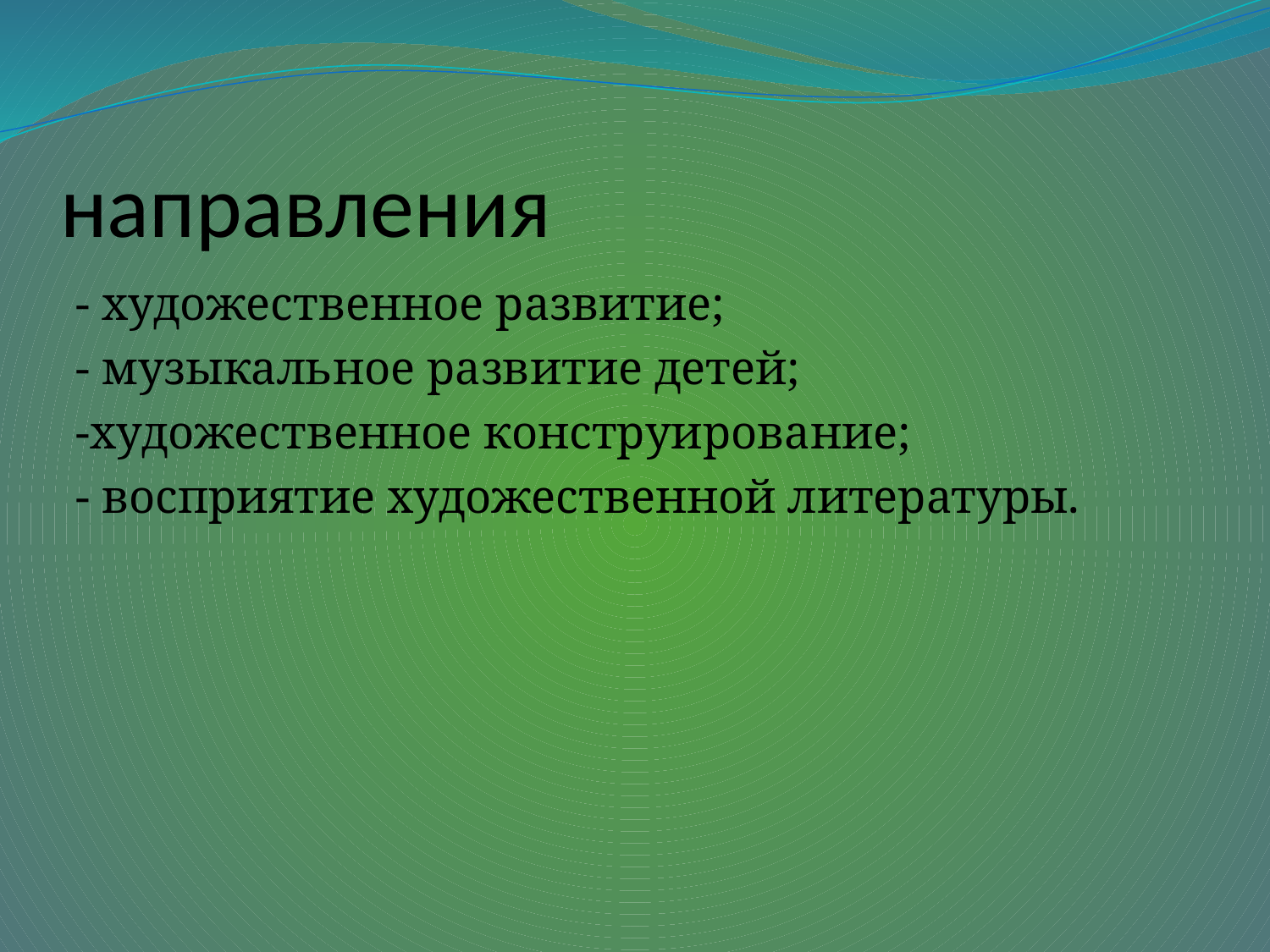

# направления
- художественное развитие;
- музыкальное развитие детей;
-художественное конструирование;
- восприятие художественной литературы.